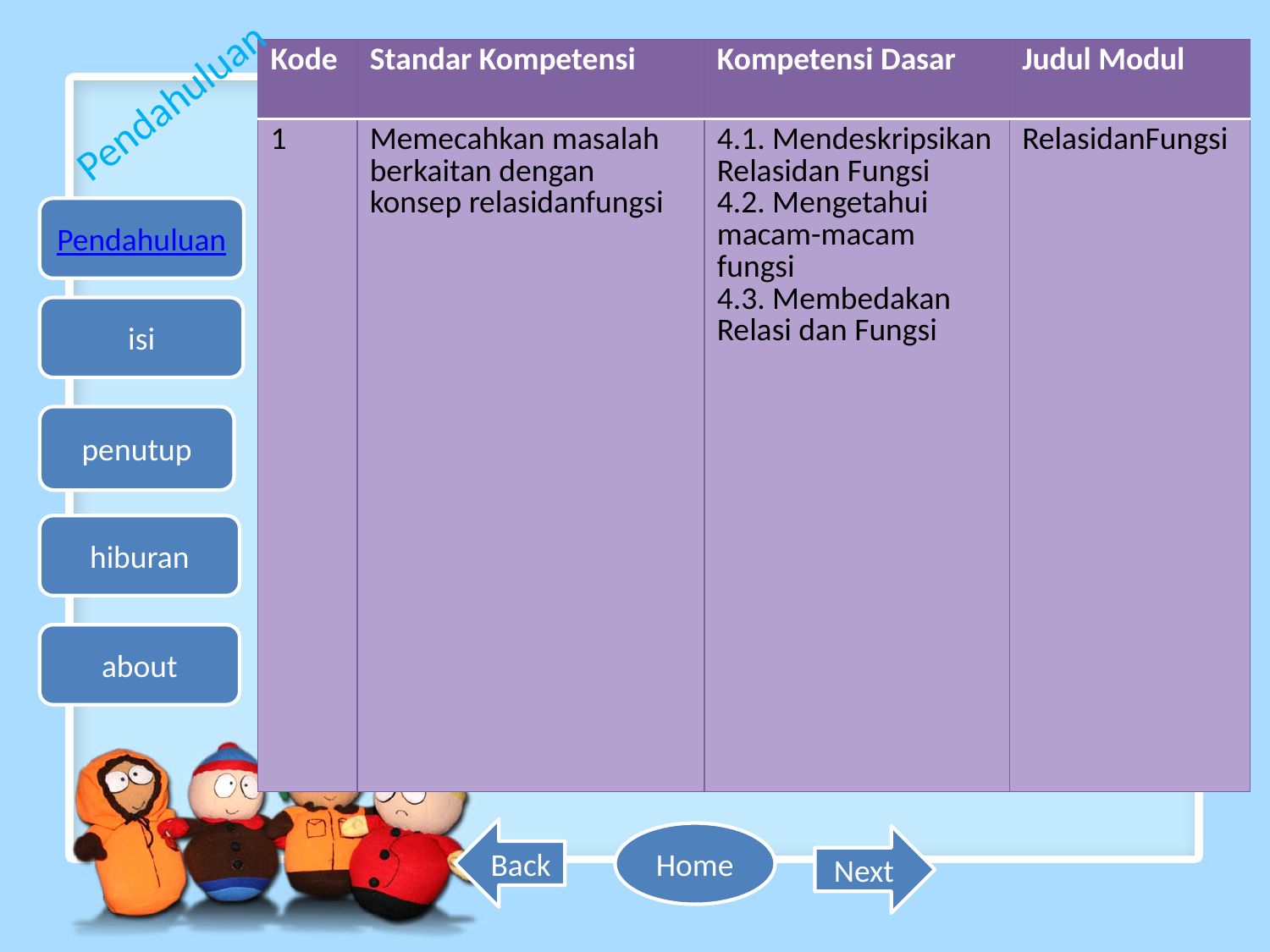

| Kode | Standar Kompetensi | Kompetensi Dasar | Judul Modul |
| --- | --- | --- | --- |
| 1 | Memecahkan masalah berkaitan dengan konsep relasidanfungsi | 4.1. Mendeskripsikan Relasidan Fungsi 4.2. Mengetahui macam-macam fungsi 4.3. Membedakan Relasi dan Fungsi | RelasidanFungsi |
# Pendahuluan
Pendahuluan
isi
penutup
hiburan
about
Back
Home
Next